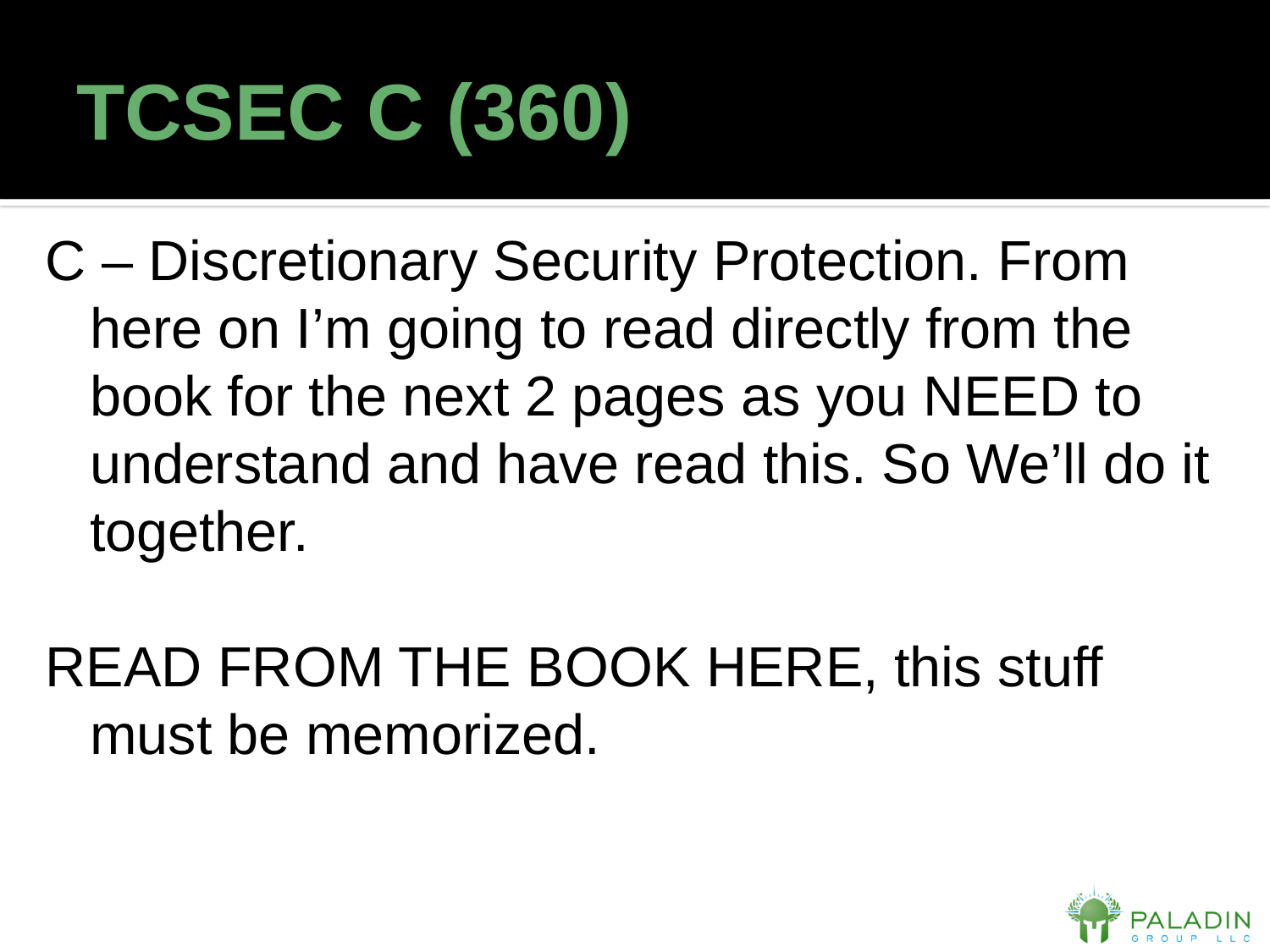

# TCSEC C (360)
C – Discretionary Security Protection. From here on I’m going to read directly from the book for the next 2 pages as you NEED to understand and have read this. So We’ll do it together.

READ FROM THE BOOK HERE, this stuff must be memorized.